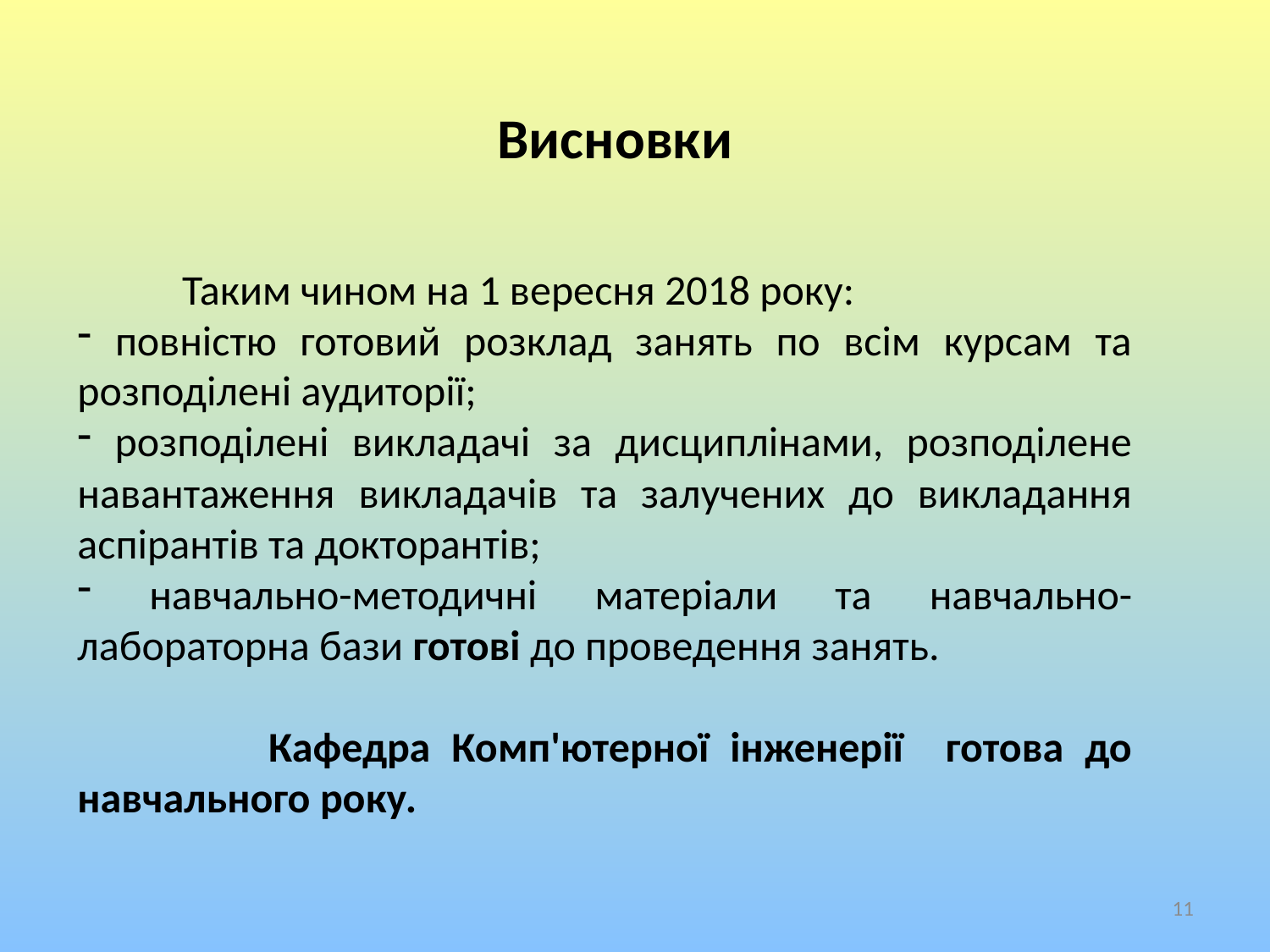

Висновки
           Таким чином на 1 вересня 2018 року:
 повністю готовий розклад занять по всім курсам та розподілені аудиторії;
 розподілені викладачі за дисциплінами, розподілене навантаження викладачів та залучених до викладання аспірантів та докторантів;
 навчально-методичні матеріали та навчально-лабораторна бази готові до проведення занять.

         Кафедра Комп'ютерної інженерії  готова до навчального року.
11